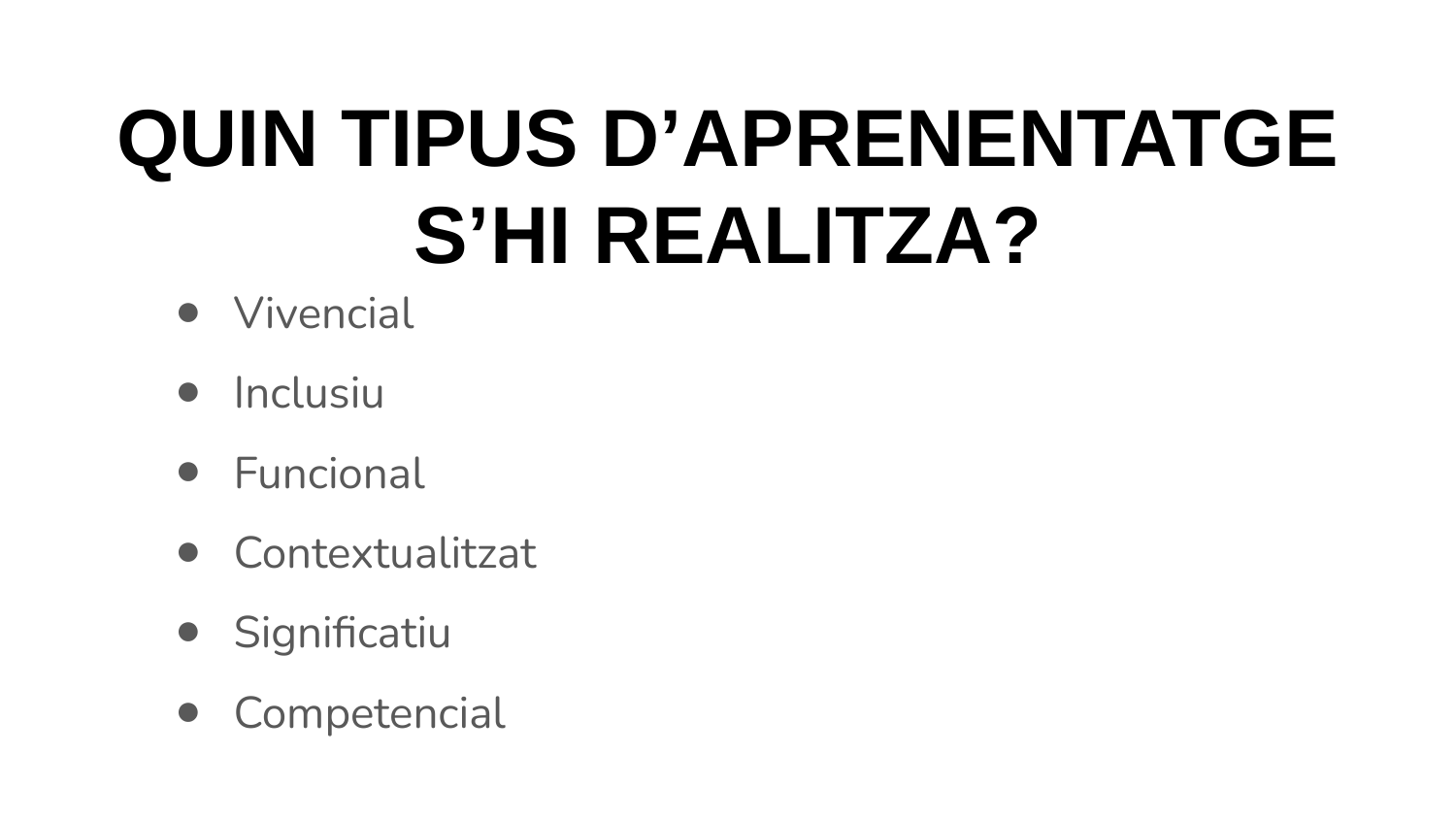

# QUIN TIPUS D’APRENENTATGE S’HI REALITZA?
Vivencial
Inclusiu
Funcional
Contextualitzat
Significatiu
Competencial